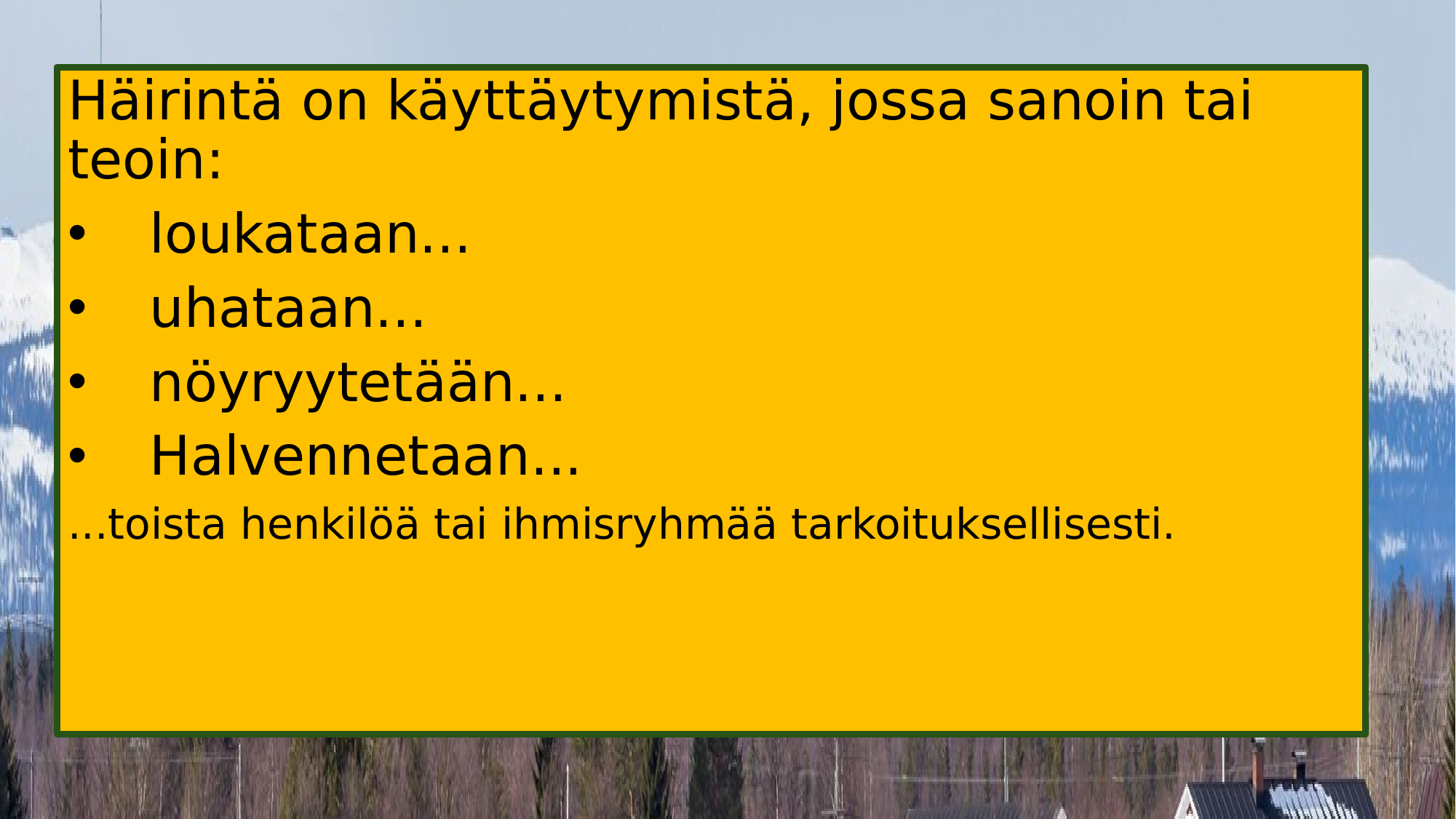

Häirintä on käyttäytymistä, jossa sanoin tai teoin:
loukataan...
uhataan...
nöyryytetään...
Halvennetaan...
...toista henkilöä tai ihmisryhmää tarkoituksellisesti.